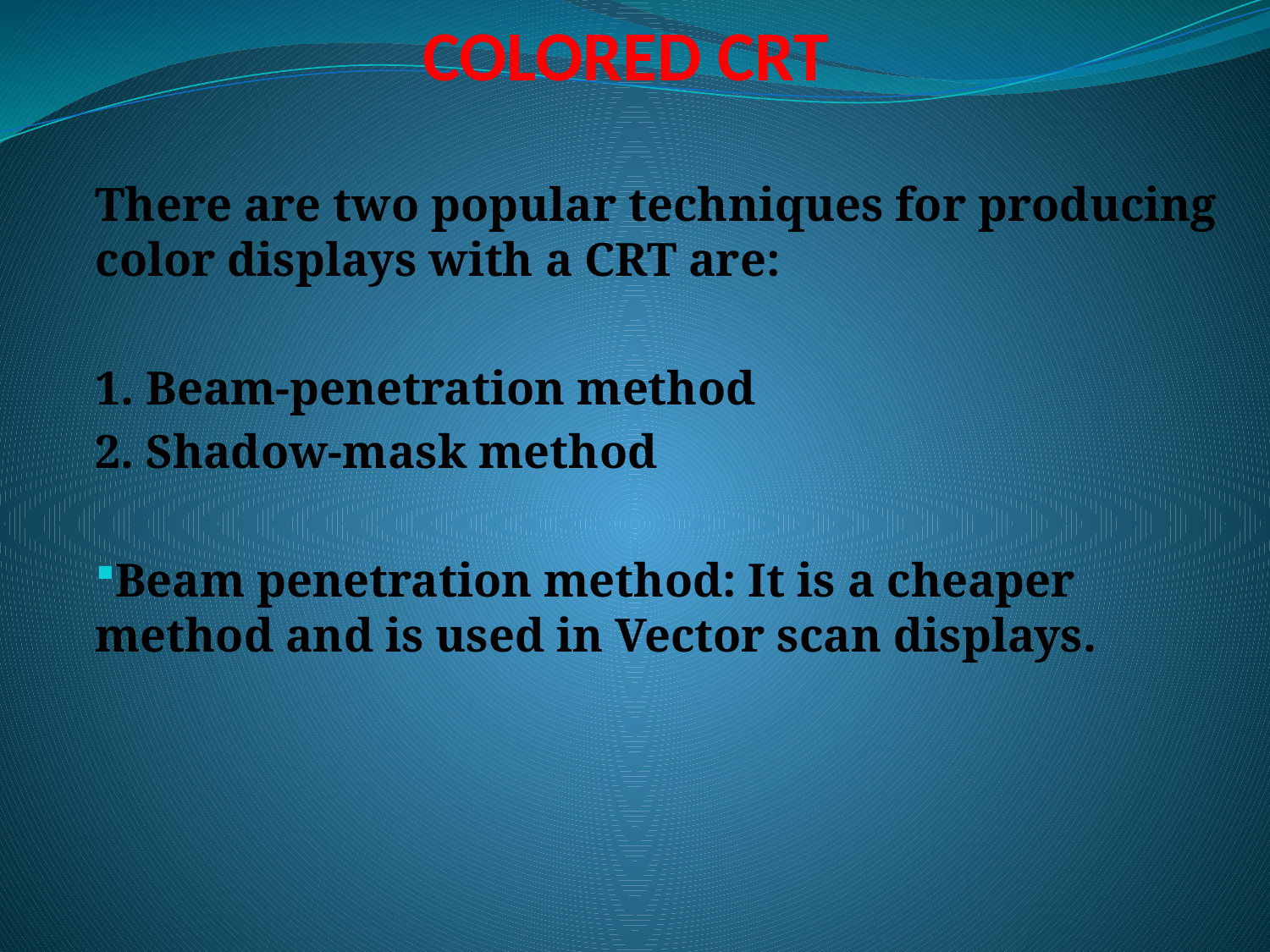

# COLORED CRT
There are two popular techniques for producing color displays with a CRT are:

1. Beam-penetration method
2. Shadow-mask method

Beam penetration method: It is a cheaper method and is used in Vector scan displays.